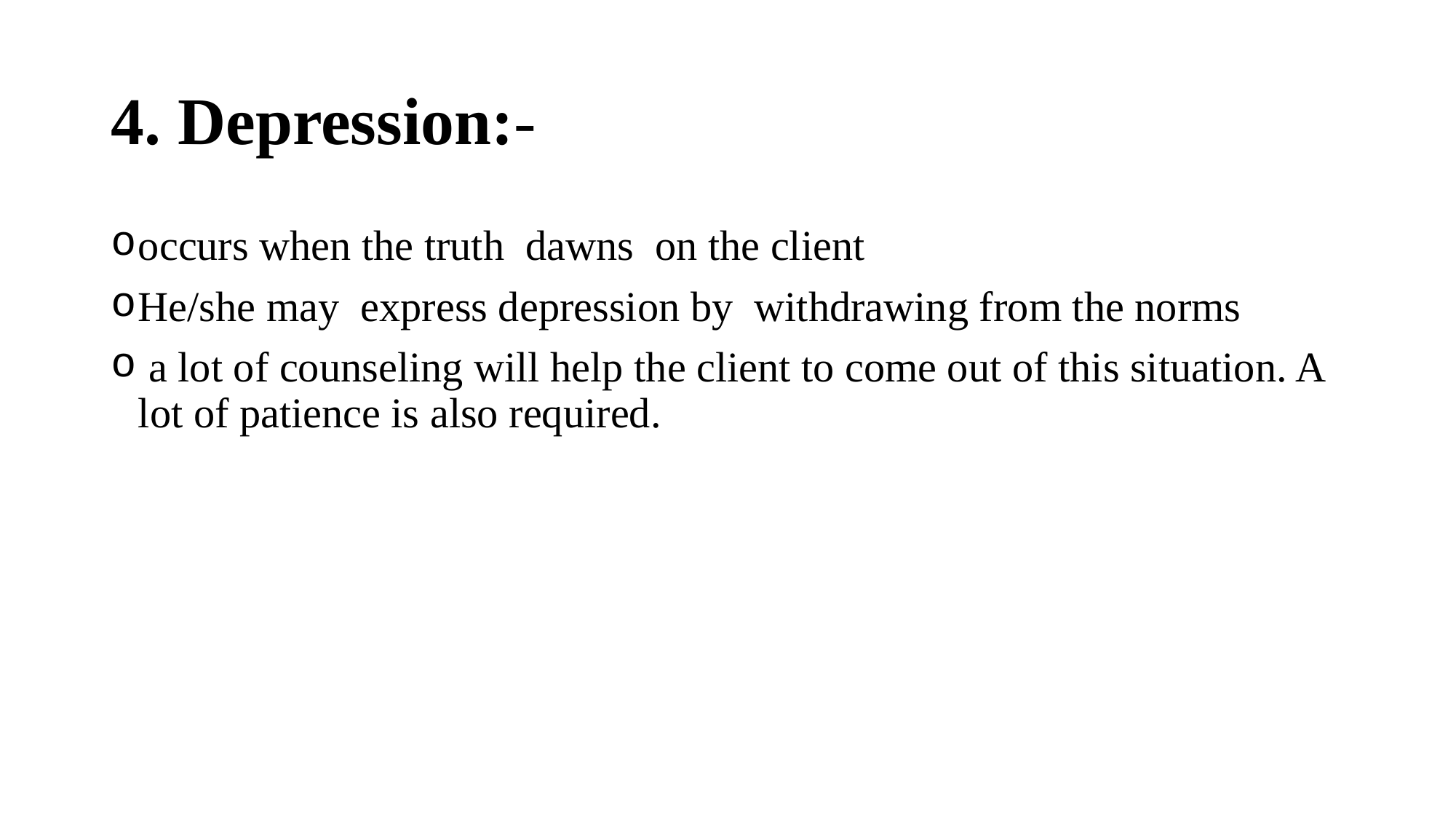

# 4. Depression:-
occurs when the truth  dawns  on the client
He/she may  express depression by  withdrawing from the norms
 a lot of counseling will help the client to come out of this situation. A lot of patience is also required.